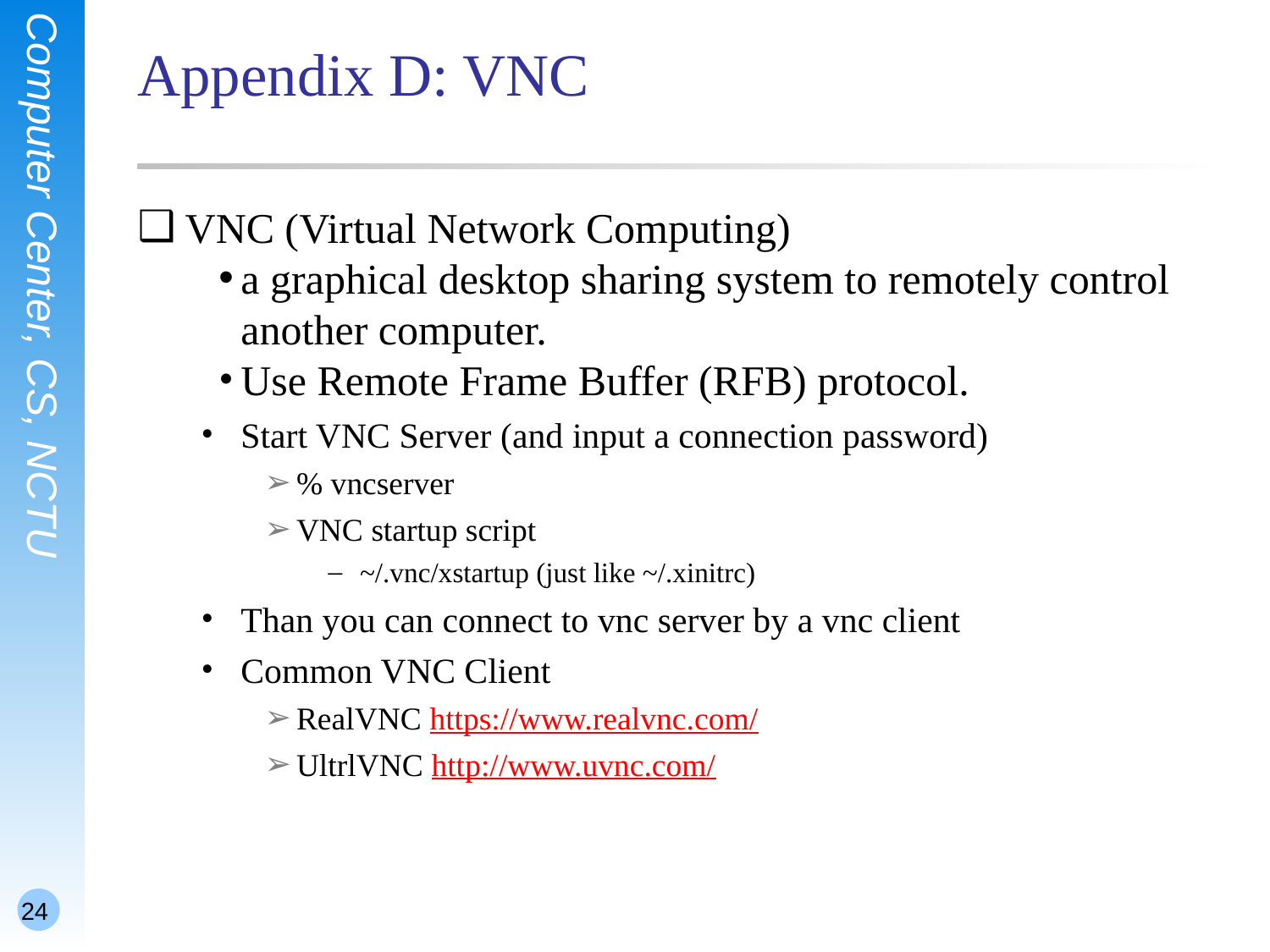

# Appendix D: VNC
VNC (Virtual Network Computing)
a graphical desktop sharing system to remotely control another computer.
Use Remote Frame Buffer (RFB) protocol.
Start VNC Server (and input a connection password)
% vncserver
VNC startup script
~/.vnc/xstartup (just like ~/.xinitrc)
Than you can connect to vnc server by a vnc client
Common VNC Client
RealVNC https://www.realvnc.com/
UltrlVNC http://www.uvnc.com/
24